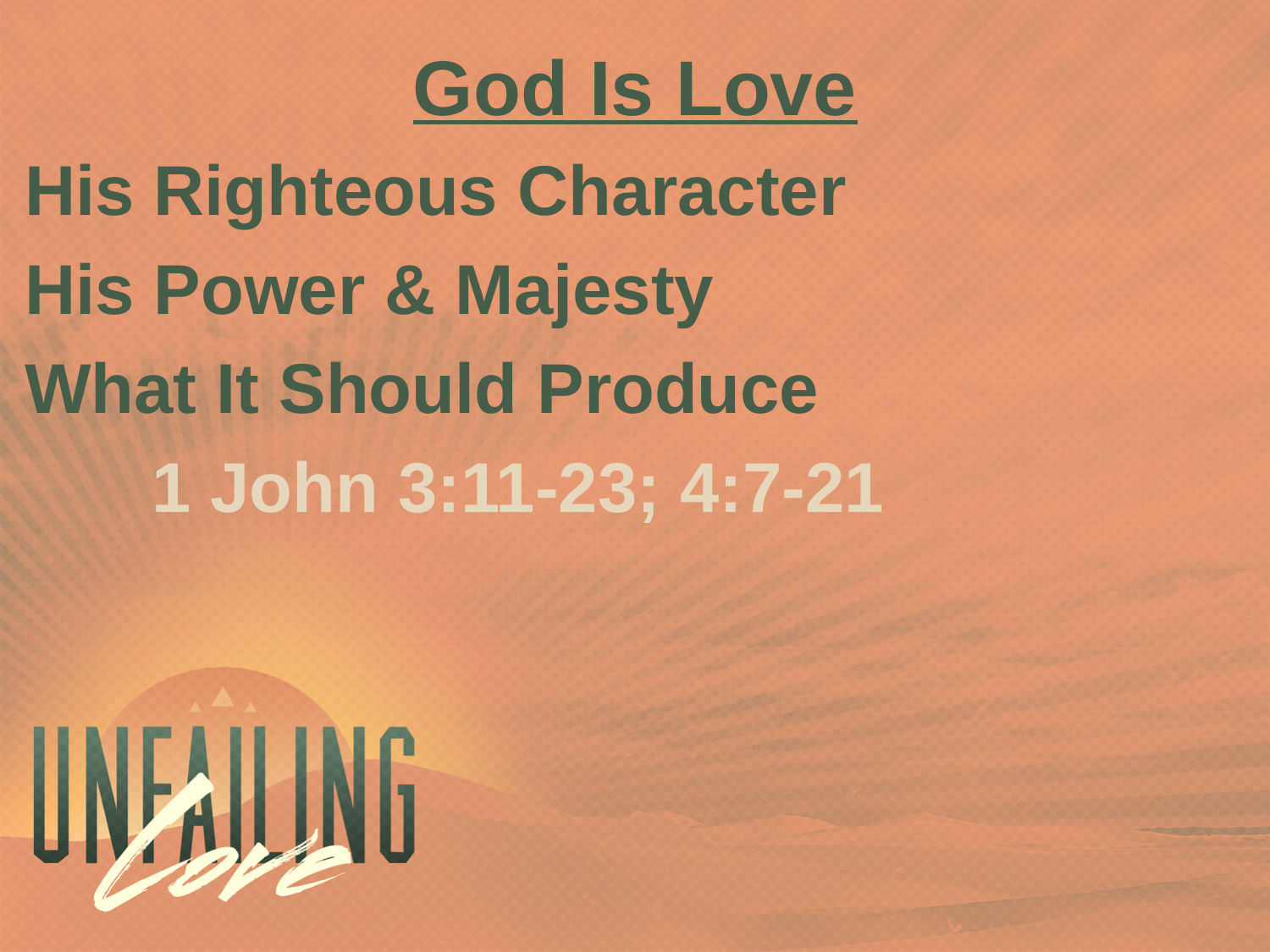

God Is Love
His Righteous Character
His Power & Majesty
What It Should Produce
	1 John 3:11-23; 4:7-21